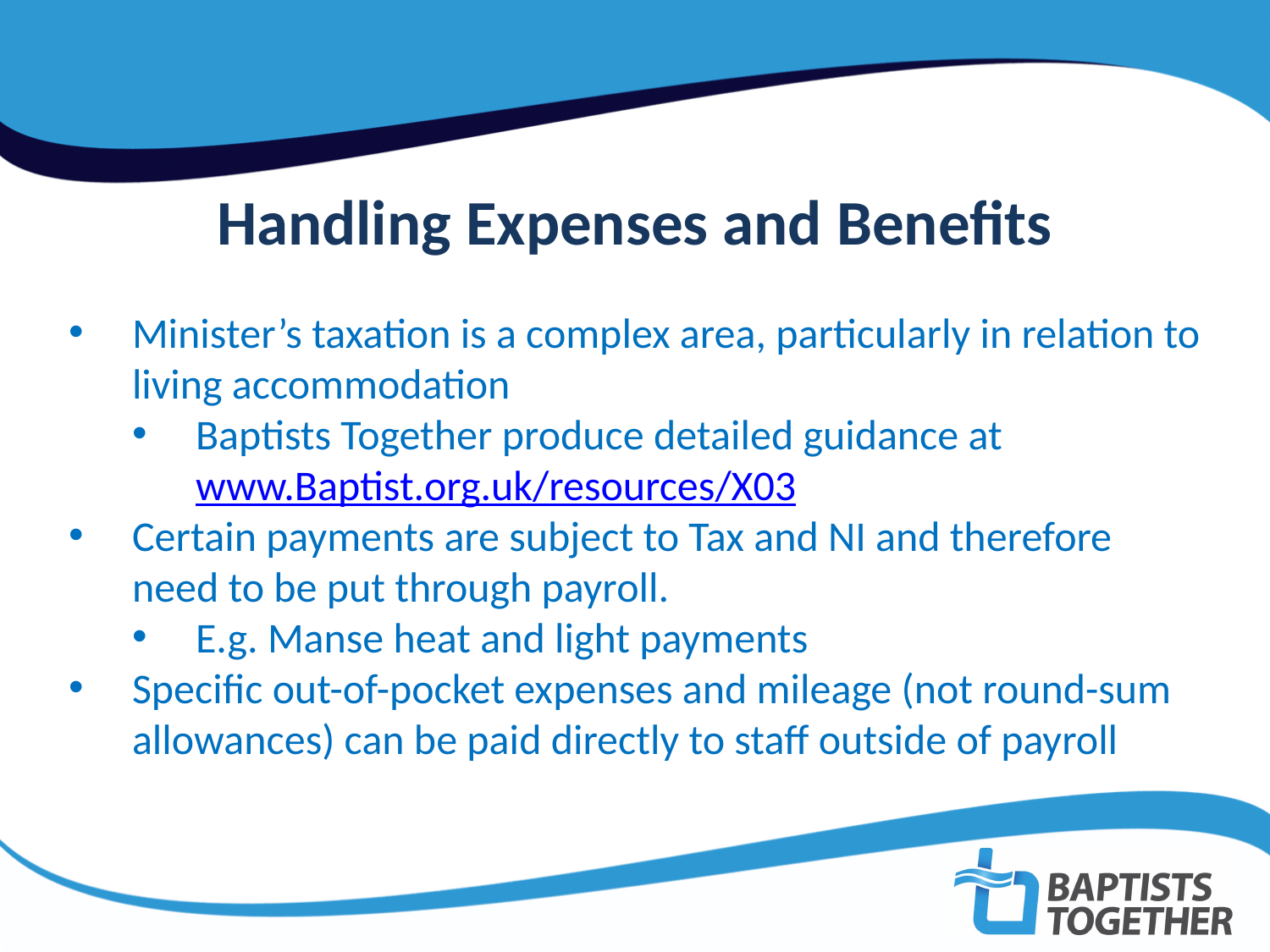

Handling Expenses and Benefits
Minister’s taxation is a complex area, particularly in relation to living accommodation
Baptists Together produce detailed guidance at www.Baptist.org.uk/resources/X03
Certain payments are subject to Tax and NI and therefore need to be put through payroll.
E.g. Manse heat and light payments
Specific out-of-pocket expenses and mileage (not round-sum allowances) can be paid directly to staff outside of payroll